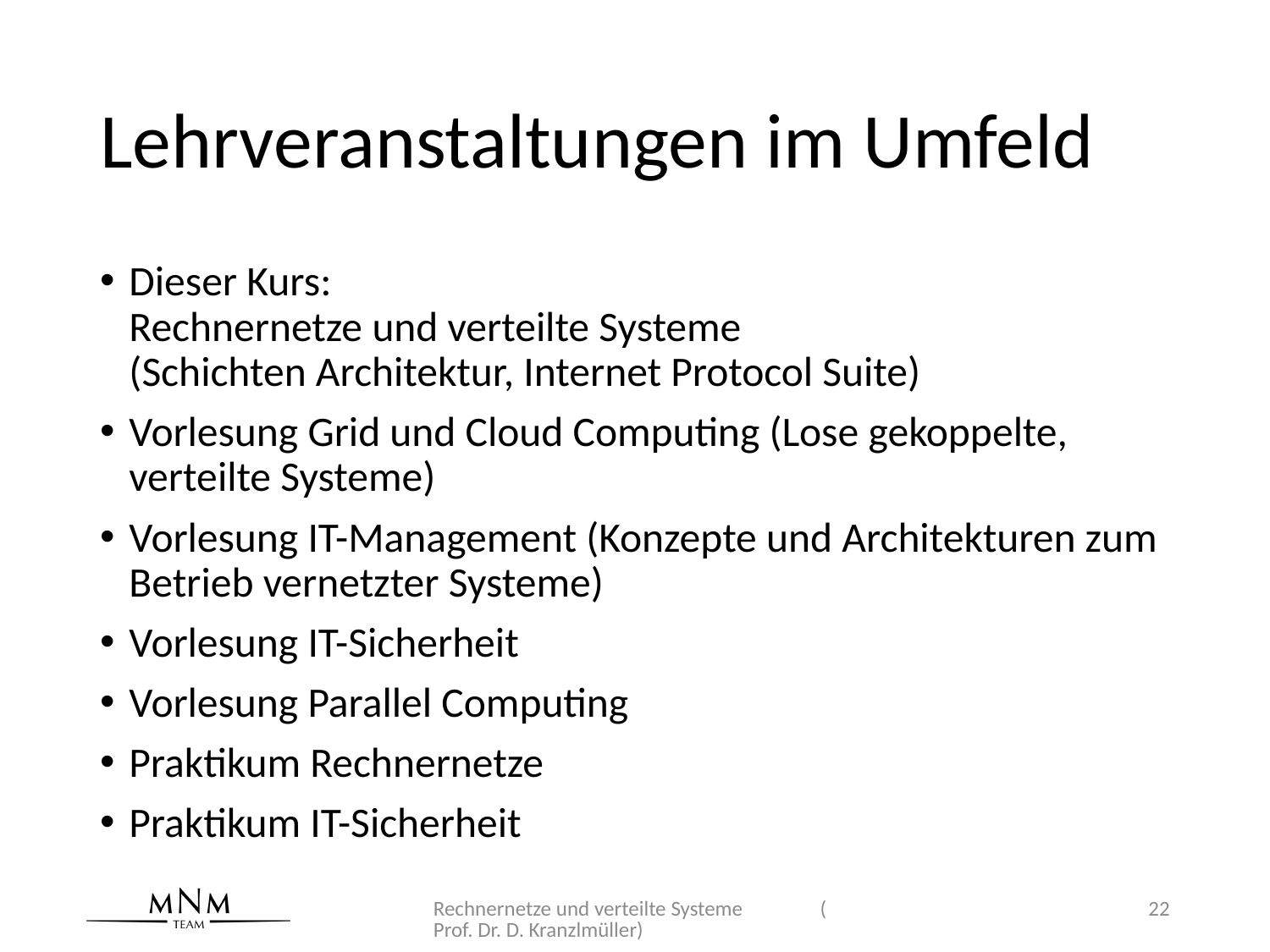

# Lehrveranstaltungen im Umfeld
Dieser Kurs:
Rechnernetze und verteilte Systeme
(Schichten Architektur, Internet Protocol Suite)
Vorlesung Grid und Cloud Computing (Lose gekoppelte, verteilte Systeme)
Vorlesung IT-Management (Konzepte und Architekturen zum Betrieb vernetzter Systeme)
Vorlesung IT-Sicherheit
Vorlesung Parallel Computing
Praktikum Rechnernetze
Praktikum IT-Sicherheit

Rechnernetze und verteilte Systeme                (Prof. Dr. D. Kranzlmüller)
22